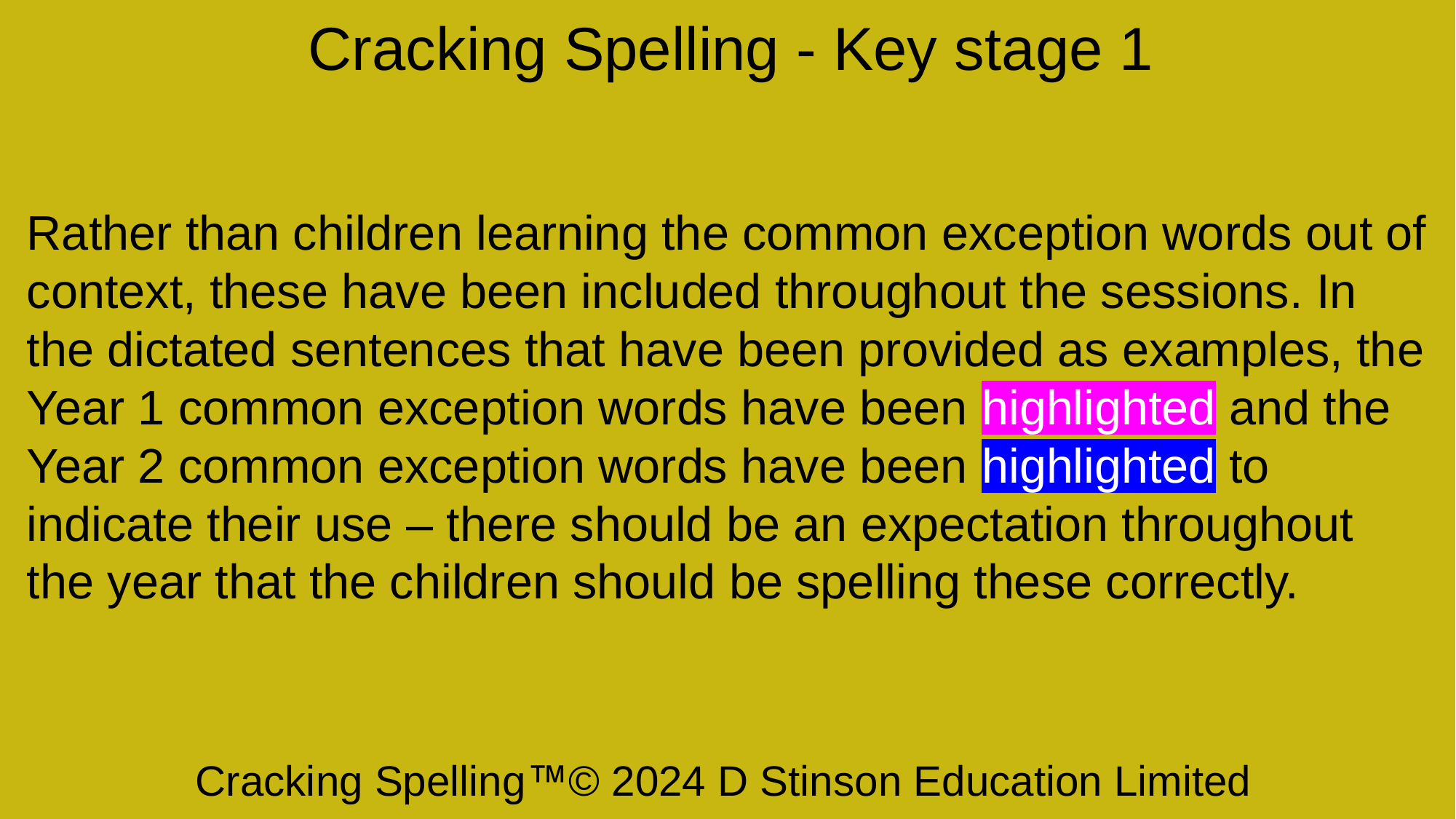

Cracking Spelling - Key stage 1
Rather than children learning the common exception words out of context, these have been included throughout the sessions. In the dictated sentences that have been provided as examples, the Year 1 common exception words have been highlighted and the Year 2 common exception words have been highlighted to indicate their use – there should be an expectation throughout the year that the children should be spelling these correctly.
Cracking Spelling™© 2024 D Stinson Education Limited